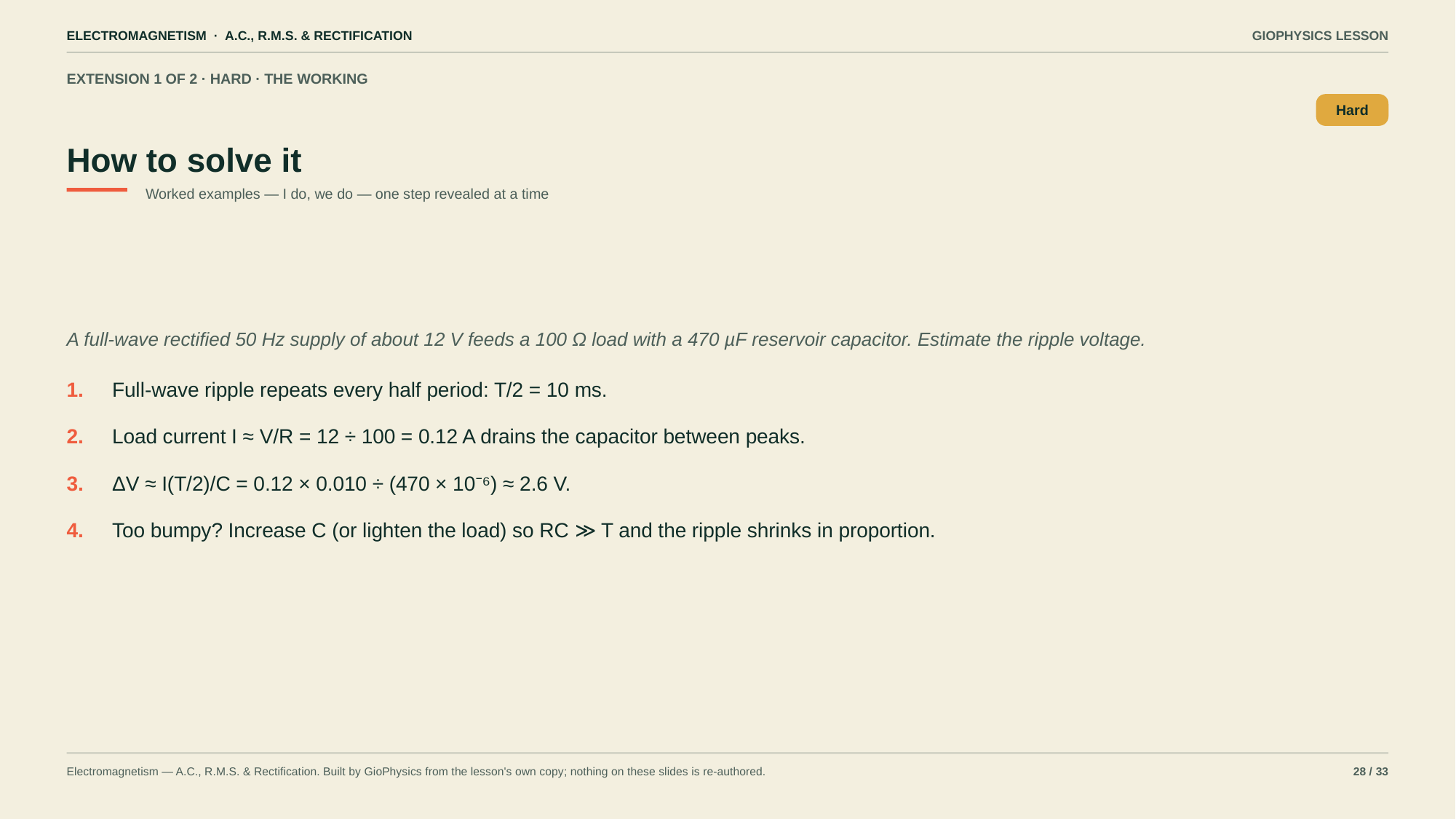

ELECTROMAGNETISM  ·  A.C., R.M.S. & RECTIFICATION
GIOPHYSICS LESSON

EXTENSION 1 OF 2 · HARD · THE WORKING
How to solve it

Hard
Worked examples — I do, we do — one step revealed at a time

A full-wave rectified 50 Hz supply of about 12 V feeds a 100 Ω load with a 470 µF reservoir capacitor. Estimate the ripple voltage.
1.
Full-wave ripple repeats every half period: T/2 = 10 ms.
2.
Load current I ≈ V/R = 12 ÷ 100 = 0.12 A drains the capacitor between peaks.
3.
ΔV ≈ I(T/2)/C = 0.12 × 0.010 ÷ (470 × 10⁻⁶) ≈ 2.6 V.
4.
Too bumpy? Increase C (or lighten the load) so RC ≫ T and the ripple shrinks in proportion.

Electromagnetism — A.C., R.M.S. & Rectification. Built by GioPhysics from the lesson's own copy; nothing on these slides is re-authored.
28 / 33